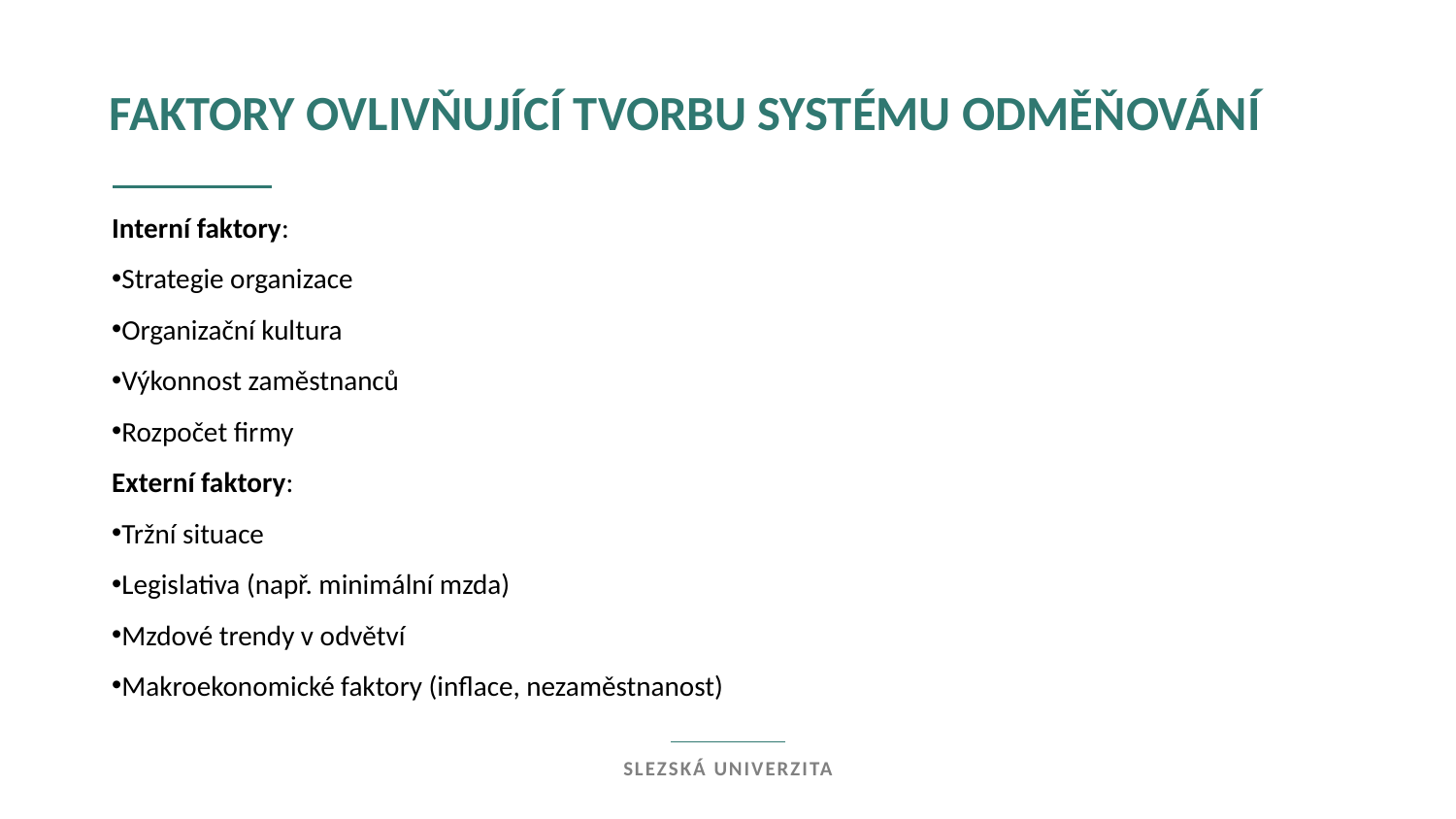

Faktory ovlivňující tvorbu systému odměňování
Interní faktory:
Strategie organizace
Organizační kultura
Výkonnost zaměstnanců
Rozpočet firmy
Externí faktory:
Tržní situace
Legislativa (např. minimální mzda)
Mzdové trendy v odvětví
Makroekonomické faktory (inflace, nezaměstnanost)

Slezská univerzita